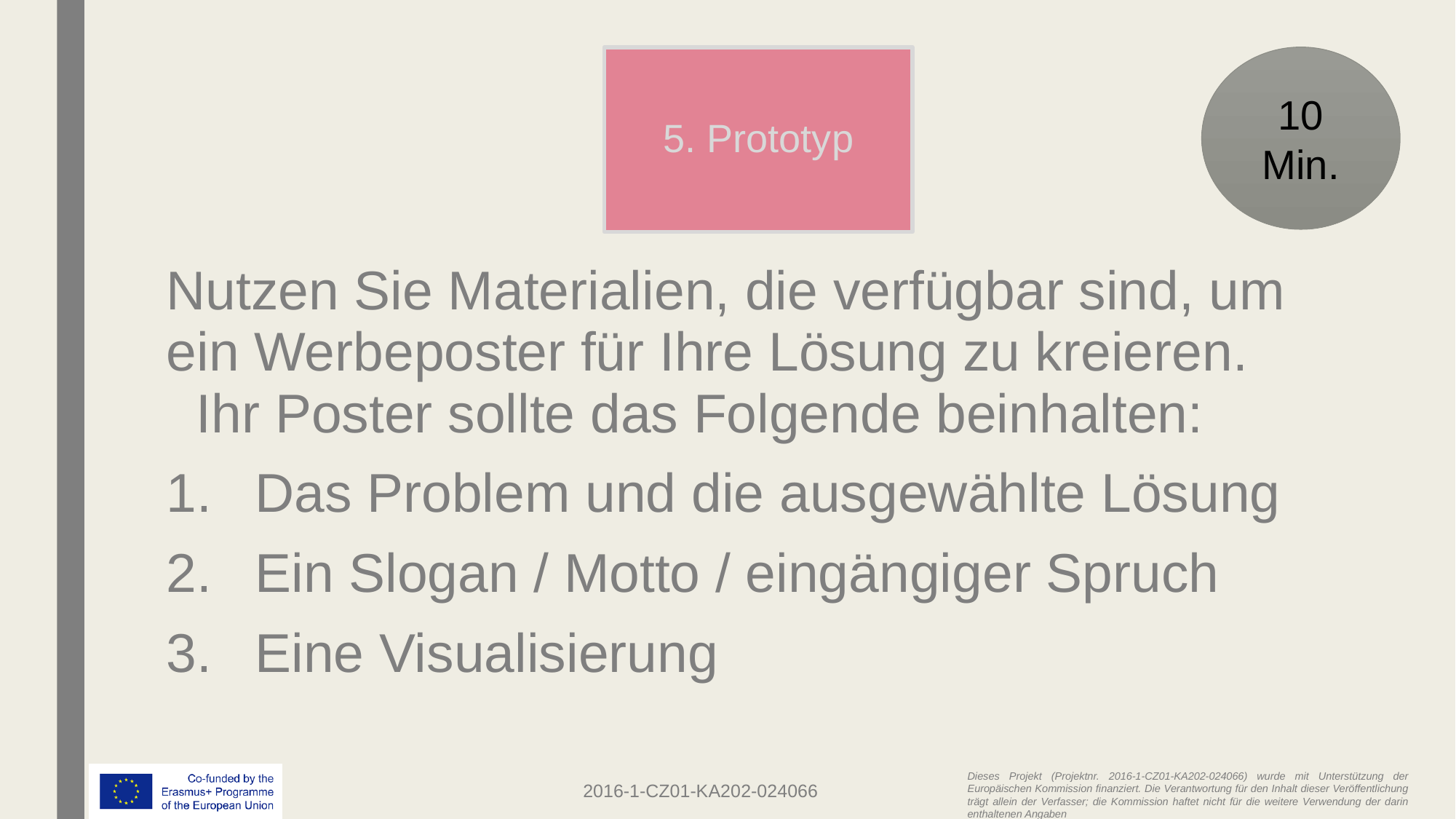

5. Prototyp
10 Min.
Nutzen Sie Materialien, die verfügbar sind, um ein Werbeposter für Ihre Lösung zu kreieren.     Ihr Poster sollte das Folgende beinhalten:
Das Problem und die ausgewählte Lösung
Ein Slogan / Motto / eingängiger Spruch
Eine Visualisierung